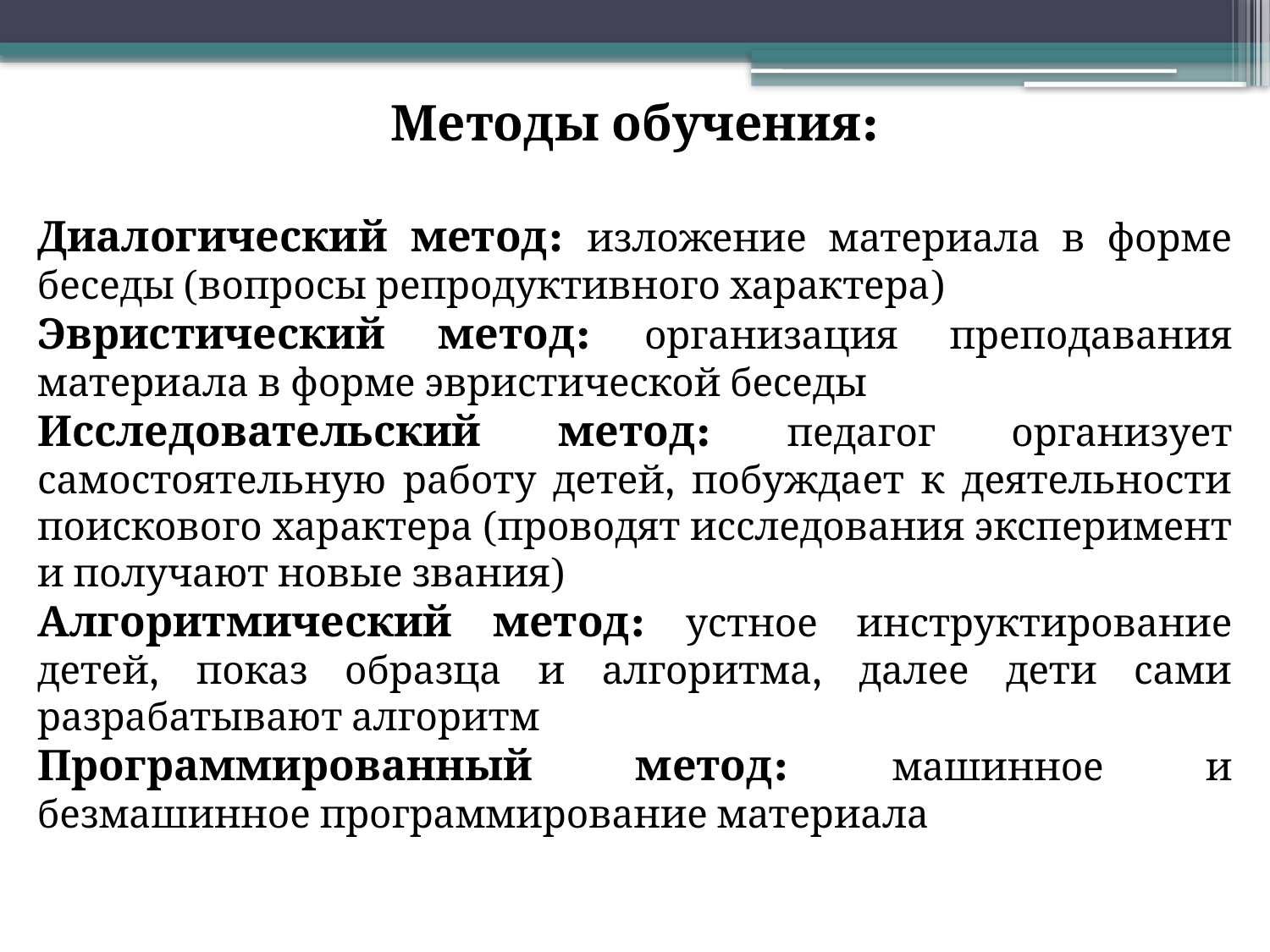

Методы обучения:

Диалогический метод: изложение материала в форме беседы (вопросы репродуктивного характера)
Эвристический метод: организация преподавания материала в форме эвристической беседы
Исследовательский метод: педагог организует самостоятельную работу детей, побуждает к деятельности поискового характера (проводят исследования эксперимент и получают новые звания)
Алгоритмический метод: устное инструктирование детей, показ образца и алгоритма, далее дети сами разрабатывают алгоритм
Программированный метод: машинное и безмашинное программирование материала